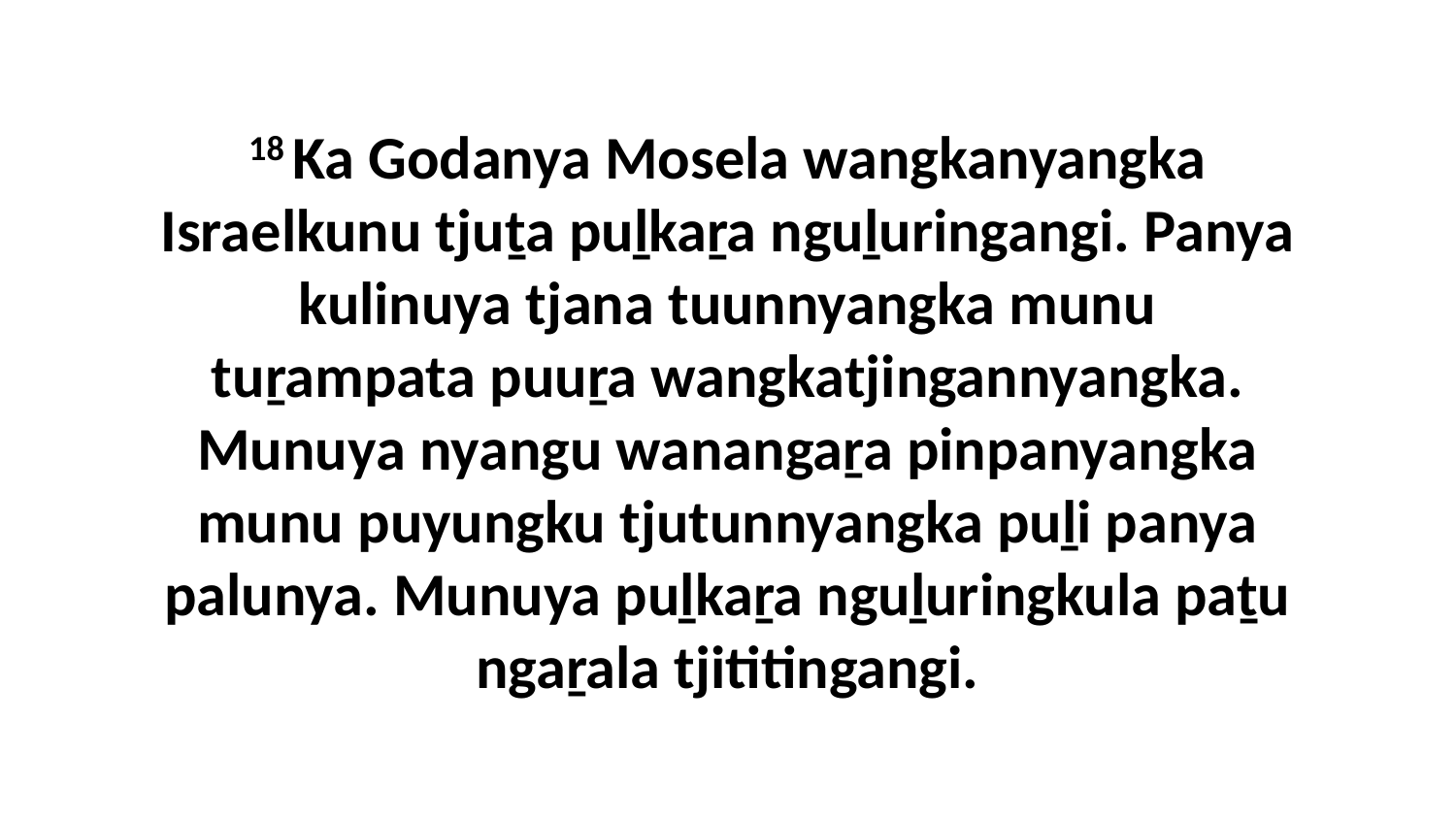

18 Ka Godanya Mosela wangkanyangka Israelkunu tjuṯa puḻkaṟa nguḻuringangi. Panya kulinuya tjana tuunnyangka munu tuṟampata puuṟa wangkatjingannyangka. Munuya nyangu wanangaṟa pinpanyangka munu puyungku tjutunnyangka puḻi panya palunya. Munuya puḻkaṟa nguḻuringkula paṯu ngaṟala tjititingangi.